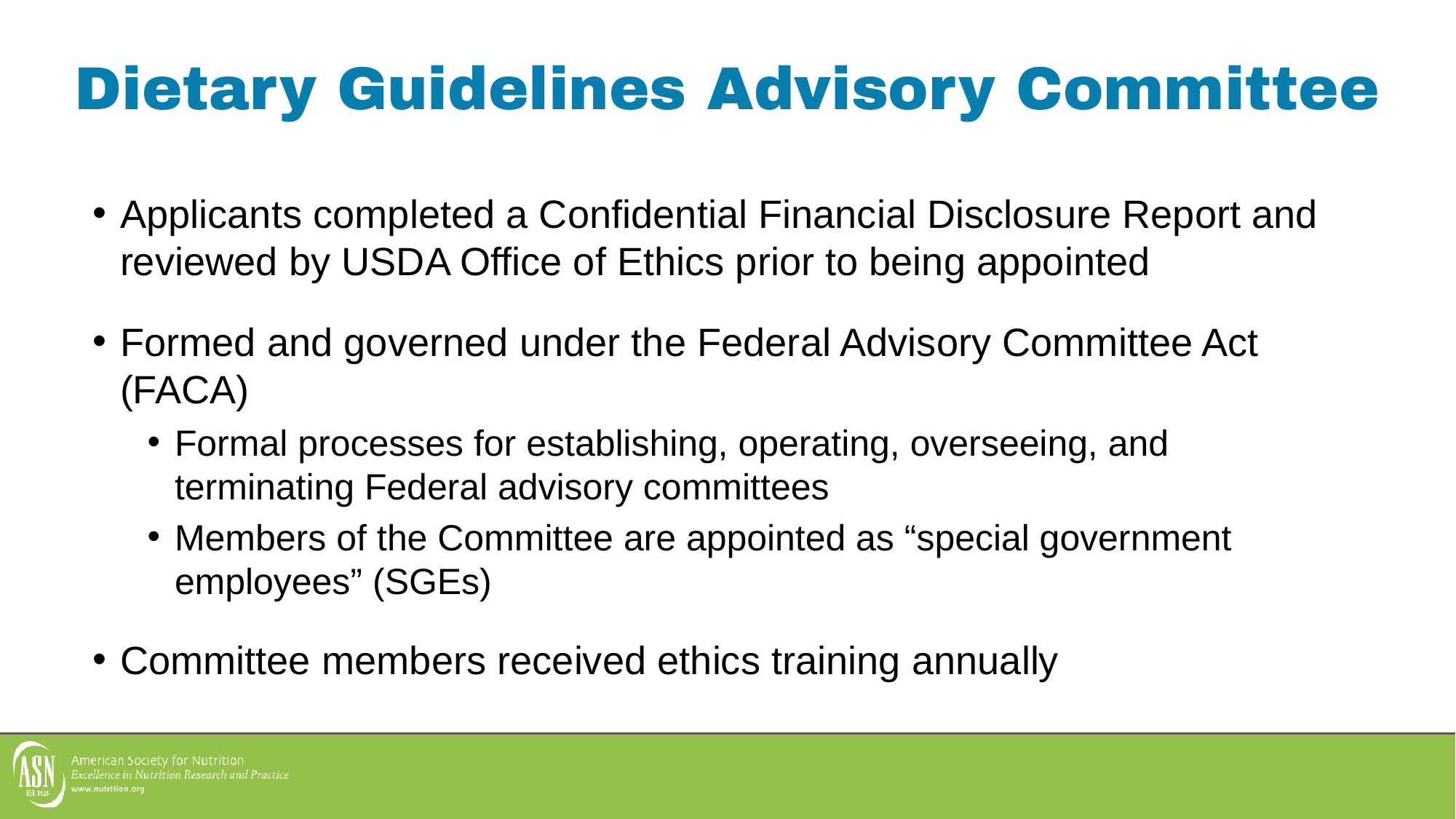

# Dietary Guidelines Advisory Committee
Applicants completed a Confidential Financial Disclosure Report and reviewed by USDA Office of Ethics prior to being appointed
Formed and governed under the Federal Advisory Committee Act (FACA)
Formal processes for establishing, operating, overseeing, and terminating Federal advisory committees
Members of the Committee are appointed as “special government employees” (SGEs)
Committee members received ethics training annually